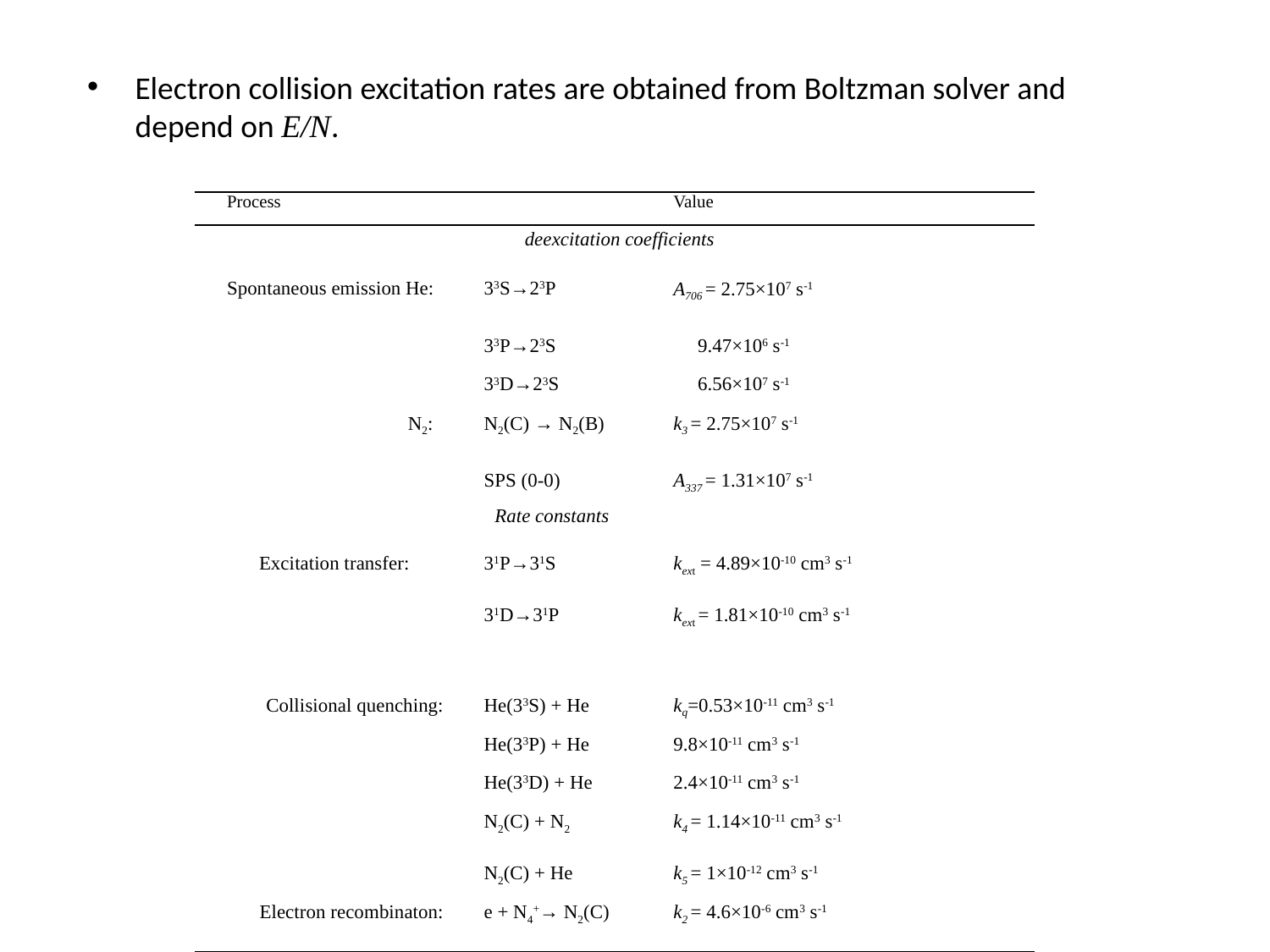

Electron collision excitation rates are obtained from Boltzman solver and depend on E/N.
| Process |  | Value |  |
| --- | --- | --- | --- |
| deexcitation coefficients |  |  |  |
| Spontaneous emission He: | 33S→23P | A706 = 2.75×107 s-1 |  |
|  | 33P→23S | 9.47×106 s-1 |  |
|  | 33D→23S | 6.56×107 s-1 |  |
| N2: | N2(C) → N2(B) | k3 = 2.75×107 s-1 |  |
|  | SPS (0-0) | A337 = 1.31×107 s-1 |  |
| Rate constants |  |  |  |
| Excitation transfer: | 31P→31S | kext = 4.89×10-10 cm3 s-1 |  |
|  | 31D→31P | kext = 1.81×10-10 cm3 s-1 |  |
|  |  |  |  |
| Collisional quenching: | He(33S) + He | kq=0.53×10-11 cm3 s-1 |  |
|  | He(33P) + He | 9.8×10-11 cm3 s-1 |  |
|  | He(33D) + He | 2.4×10-11 cm3 s-1 |  |
|  | N2(C) + N2 | k4 = 1.14×10-11 cm3 s-1 |  |
|  | N2(C) + He | k5 = 1×10-12 cm3 s-1 |  |
| Electron recombinaton: | e + N4+→ N2(C) | k2 = 4.6×10-6 cm3 s-1 |  |